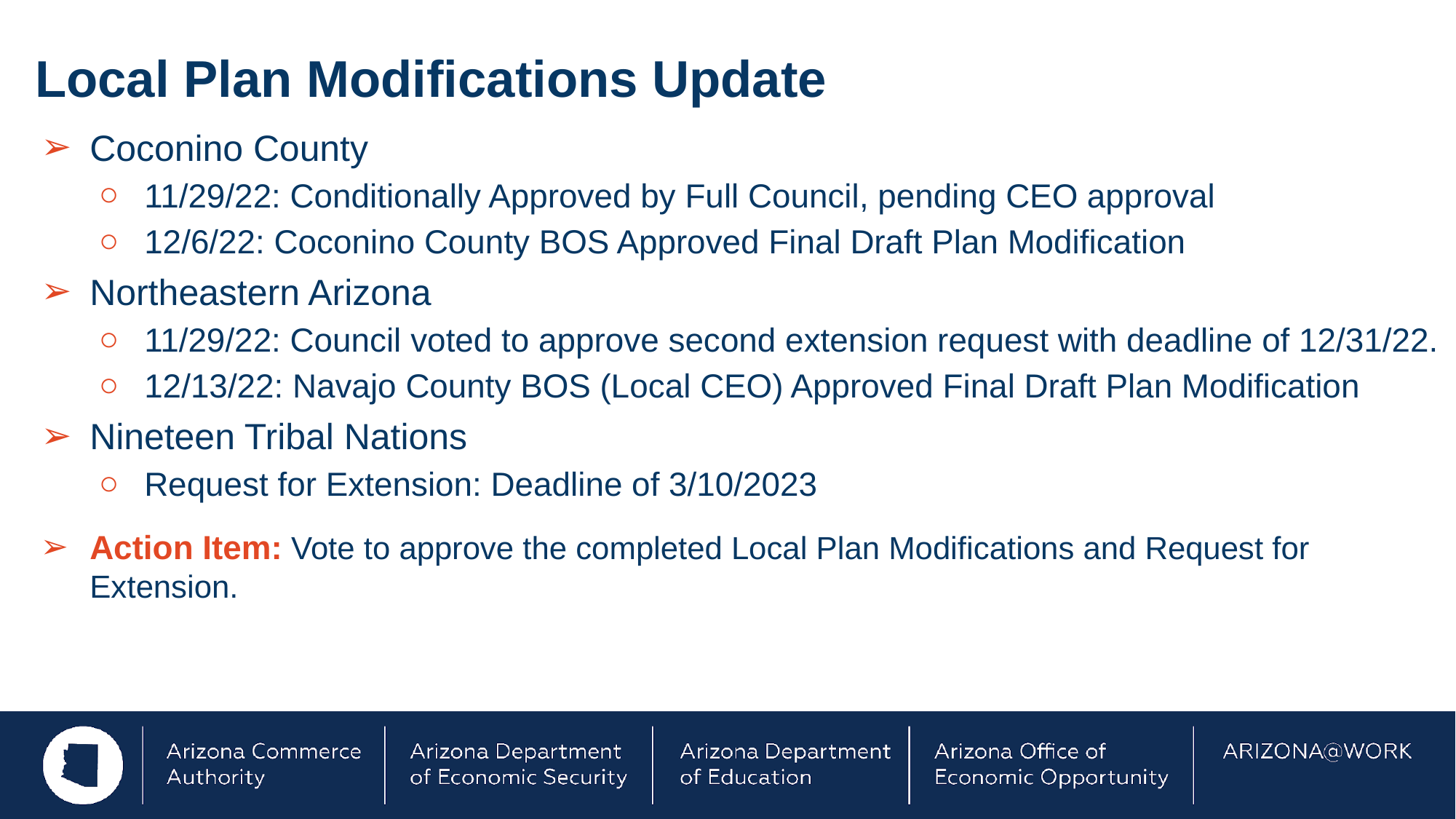

# Local Plan Modifications Update
Coconino County
11/29/22: Conditionally Approved by Full Council, pending CEO approval
12/6/22: Coconino County BOS Approved Final Draft Plan Modification
Northeastern Arizona
11/29/22: Council voted to approve second extension request with deadline of 12/31/22.
12/13/22: Navajo County BOS (Local CEO) Approved Final Draft Plan Modification
Nineteen Tribal Nations
Request for Extension: Deadline of 3/10/2023

Action Item: Vote to approve the completed Local Plan Modifications and Request for Extension.